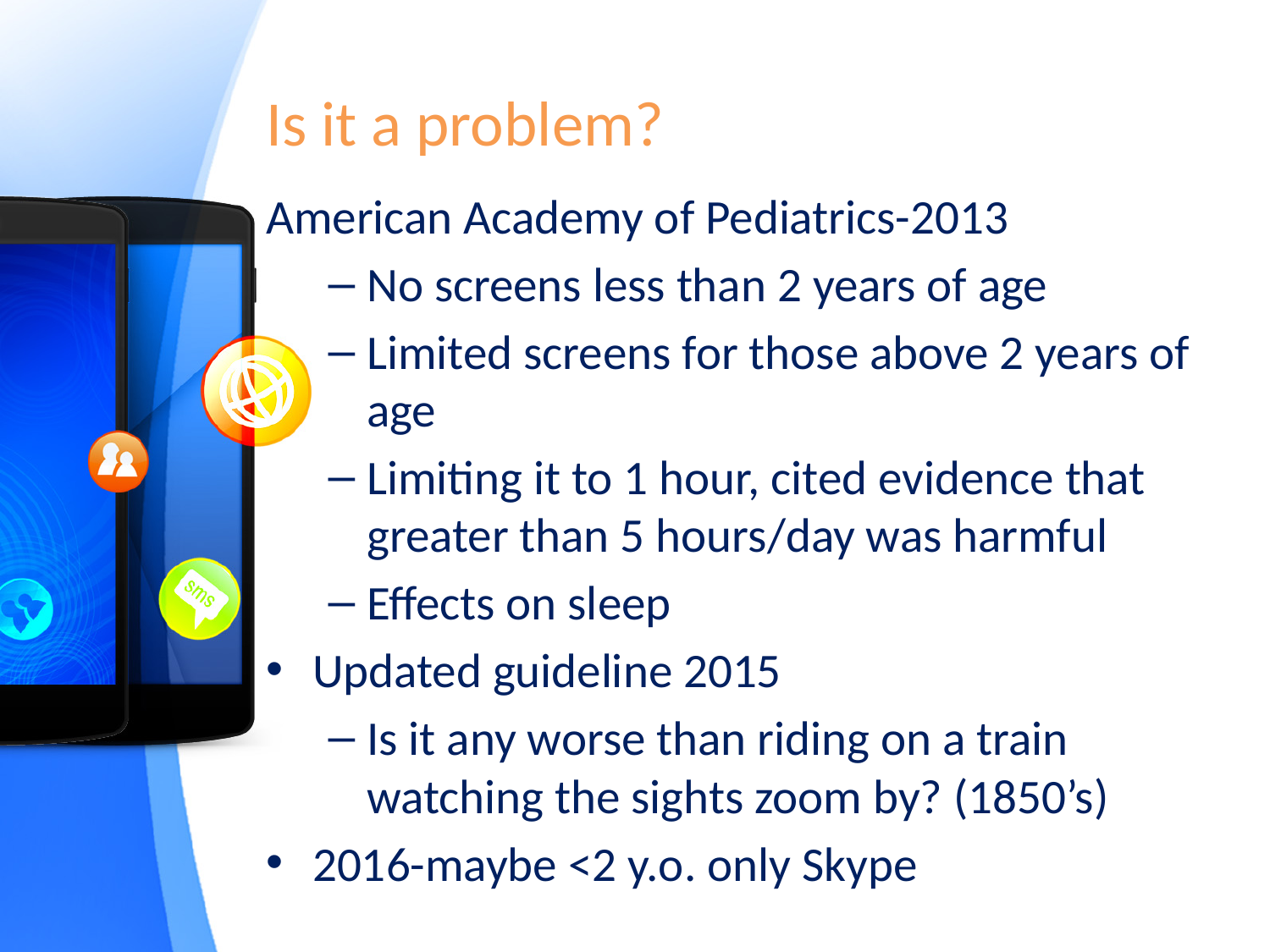

# Is it a problem?
American Academy of Pediatrics-2013
No screens less than 2 years of age
Limited screens for those above 2 years of age
Limiting it to 1 hour, cited evidence that greater than 5 hours/day was harmful
Effects on sleep
Updated guideline 2015
Is it any worse than riding on a train watching the sights zoom by? (1850’s)
2016-maybe <2 y.o. only Skype